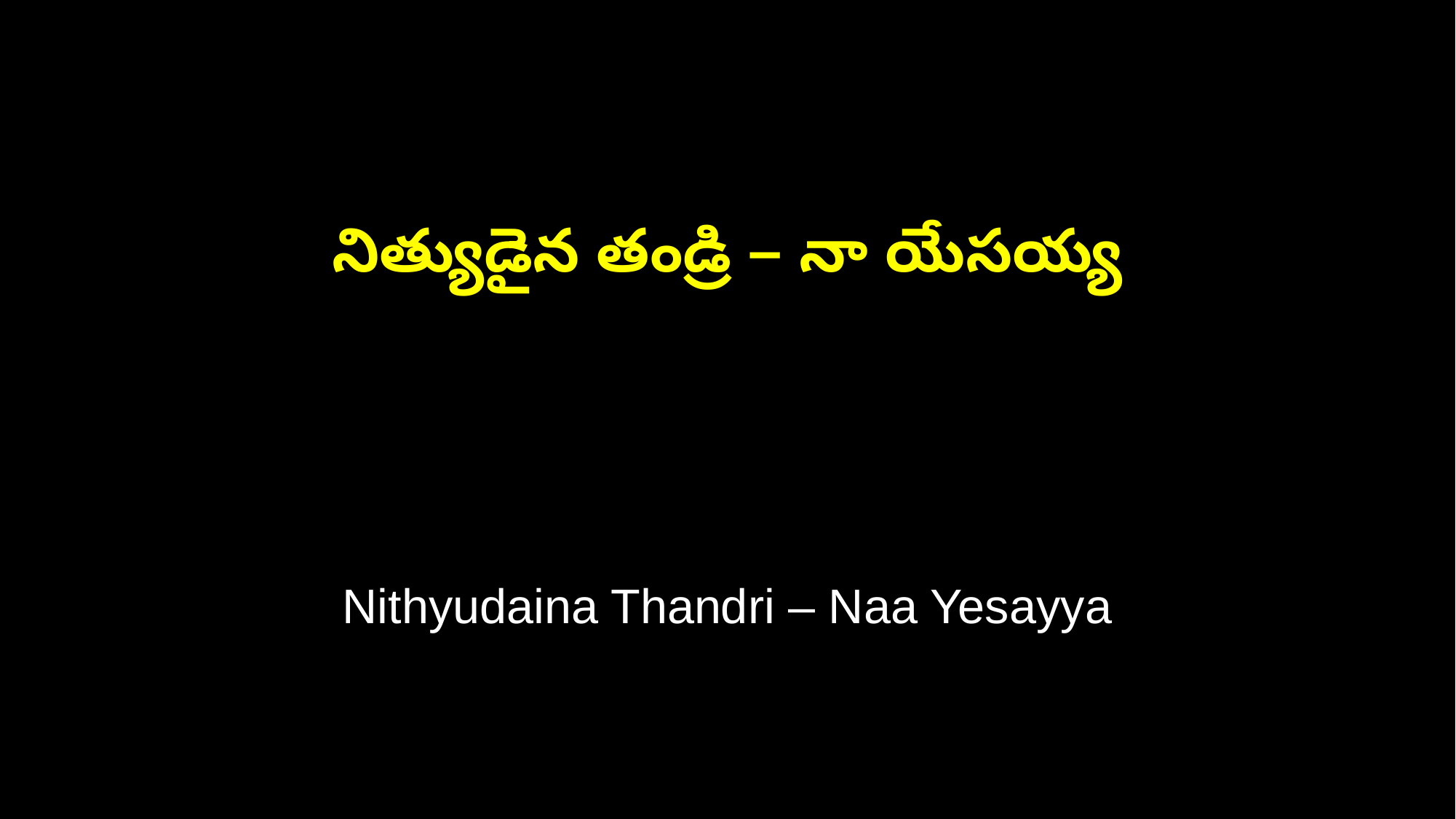

నిత్యుడైన తండ్రి – నా యేసయ్య
Nithyudaina Thandri – Naa Yesayya